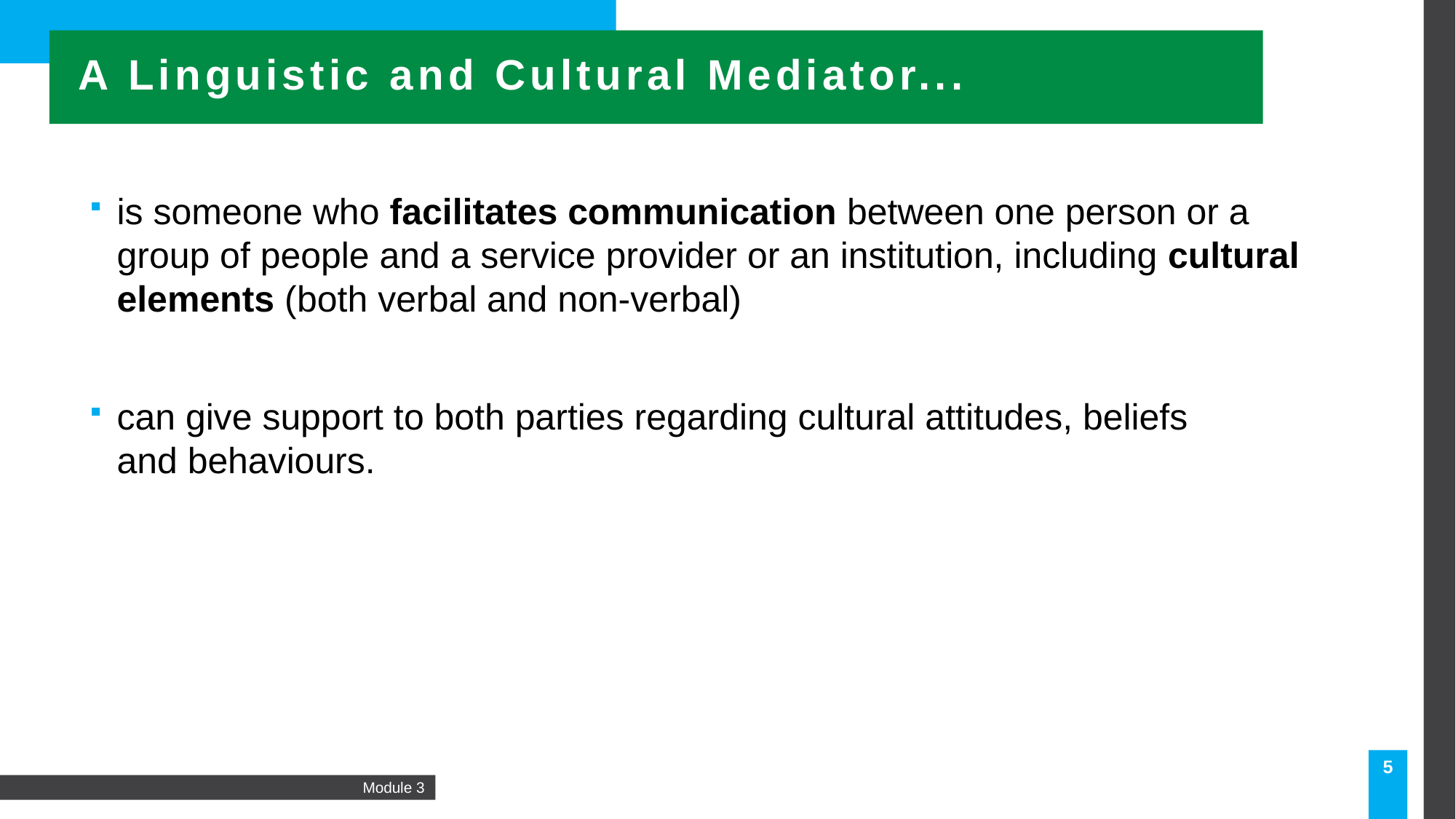

A Linguistic and Cultural Mediator...
is someone who facilitates communication between one person or a group of people and a service provider or an institution, including cultural elements (both verbal and non-verbal)

can give support to both parties regarding cultural attitudes, beliefs and behaviours.

5
Module 3